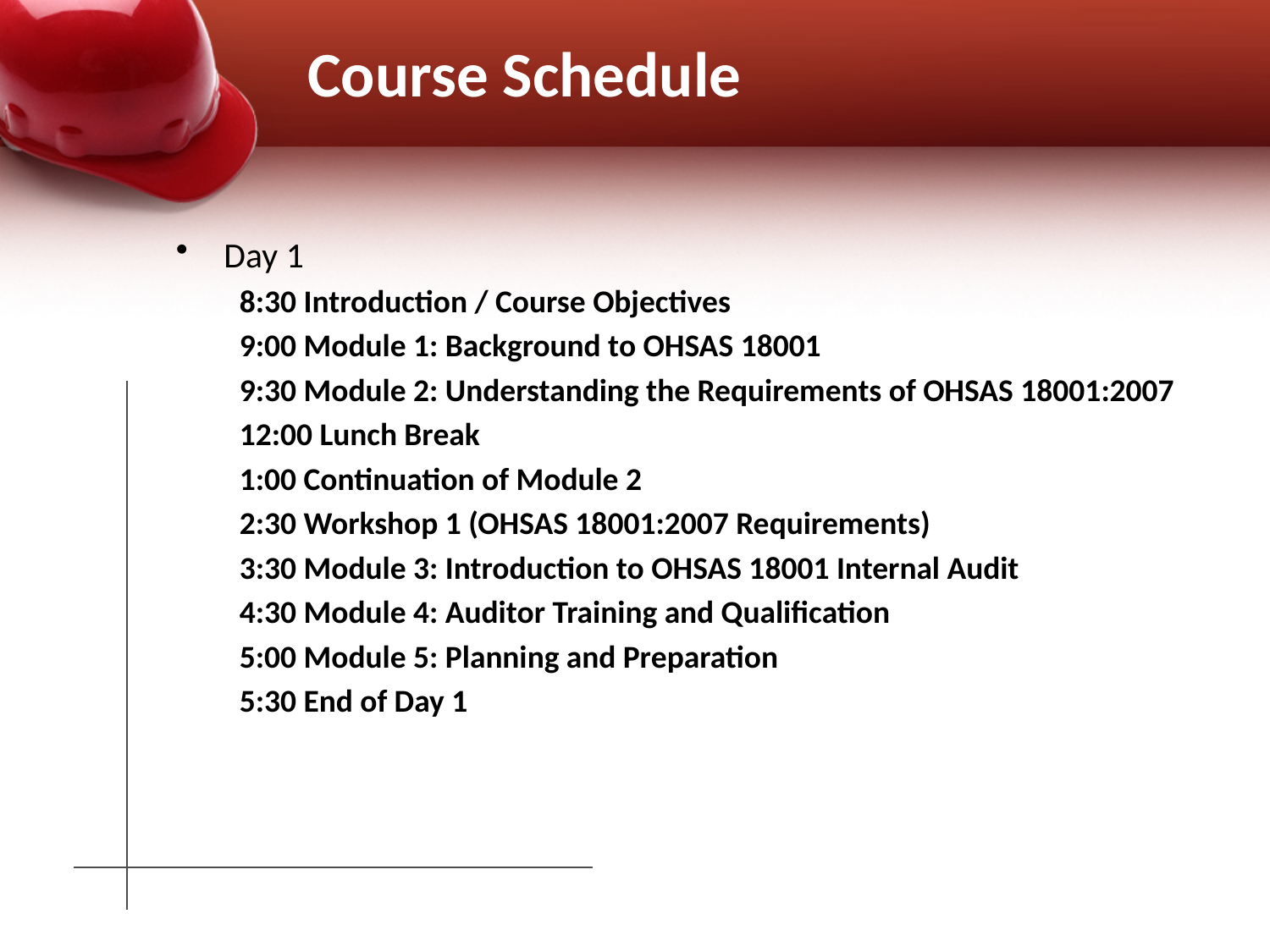

# Course Schedule
Day 1
8:30 Introduction / Course Objectives
9:00 Module 1: Background to OHSAS 18001
9:30 Module 2: Understanding the Requirements of OHSAS 18001:2007
12:00 Lunch Break
1:00 Continuation of Module 2
2:30 Workshop 1 (OHSAS 18001:2007 Requirements)
3:30 Module 3: Introduction to OHSAS 18001 Internal Audit
4:30 Module 4: Auditor Training and Qualification
5:00 Module 5: Planning and Preparation
5:30 End of Day 1